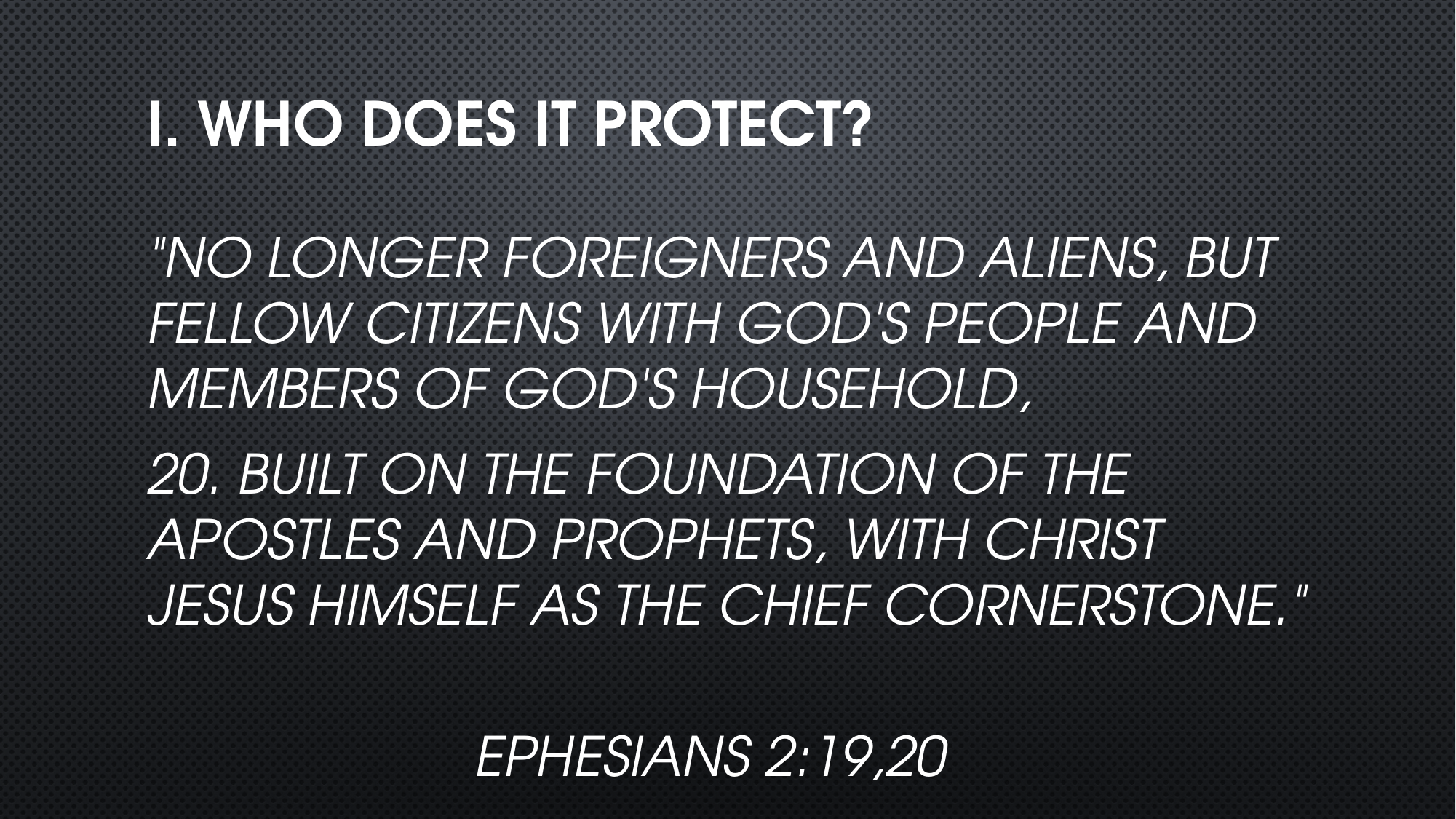

# I. WHO DOES IT PROTECT?
"no longer foreigners and aliens, but fellow citizens with God's people and members of God's household,
20. built on the foundation of the apostles and prophets, with Christ Jesus himself as the chief cornerstone."
													Ephesians 2:19,20